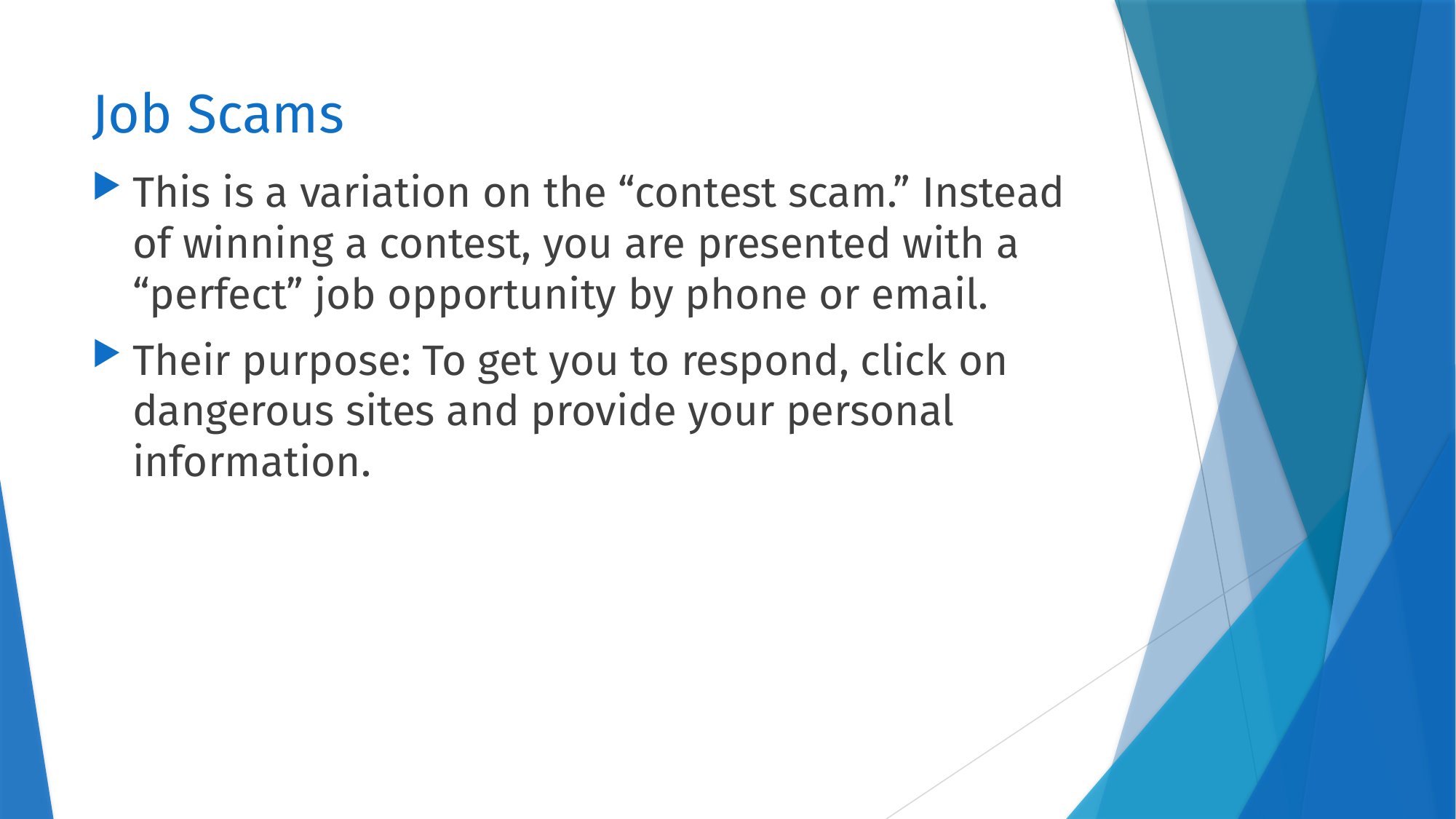

# Job Scams
This is a variation on the “contest scam.” Instead of winning a contest, you are presented with a “perfect” job opportunity by phone or email.
Their purpose: To get you to respond, click on dangerous sites and provide your personal information.